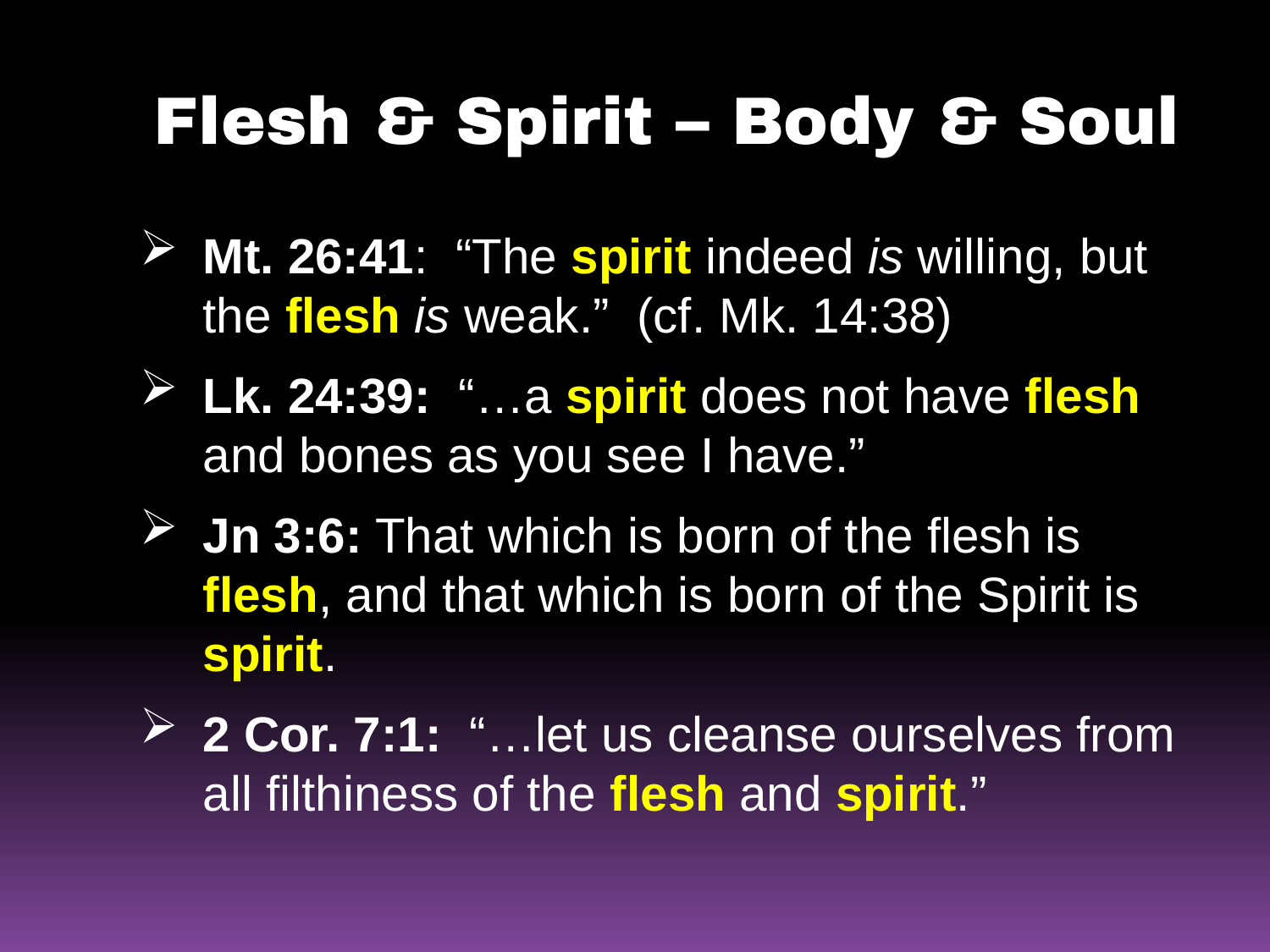

# Flesh & Spirit – Body & Soul
Mt. 26:41:  “The spirit indeed is willing, but the flesh is weak.”  (cf. Mk. 14:38)
Lk. 24:39:  “…a spirit does not have flesh and bones as you see I have.”
Jn 3:6: That which is born of the flesh is flesh, and that which is born of the Spirit is spirit.
2 Cor. 7:1:  “…let us cleanse ourselves from all filthiness of the flesh and spirit.”

14